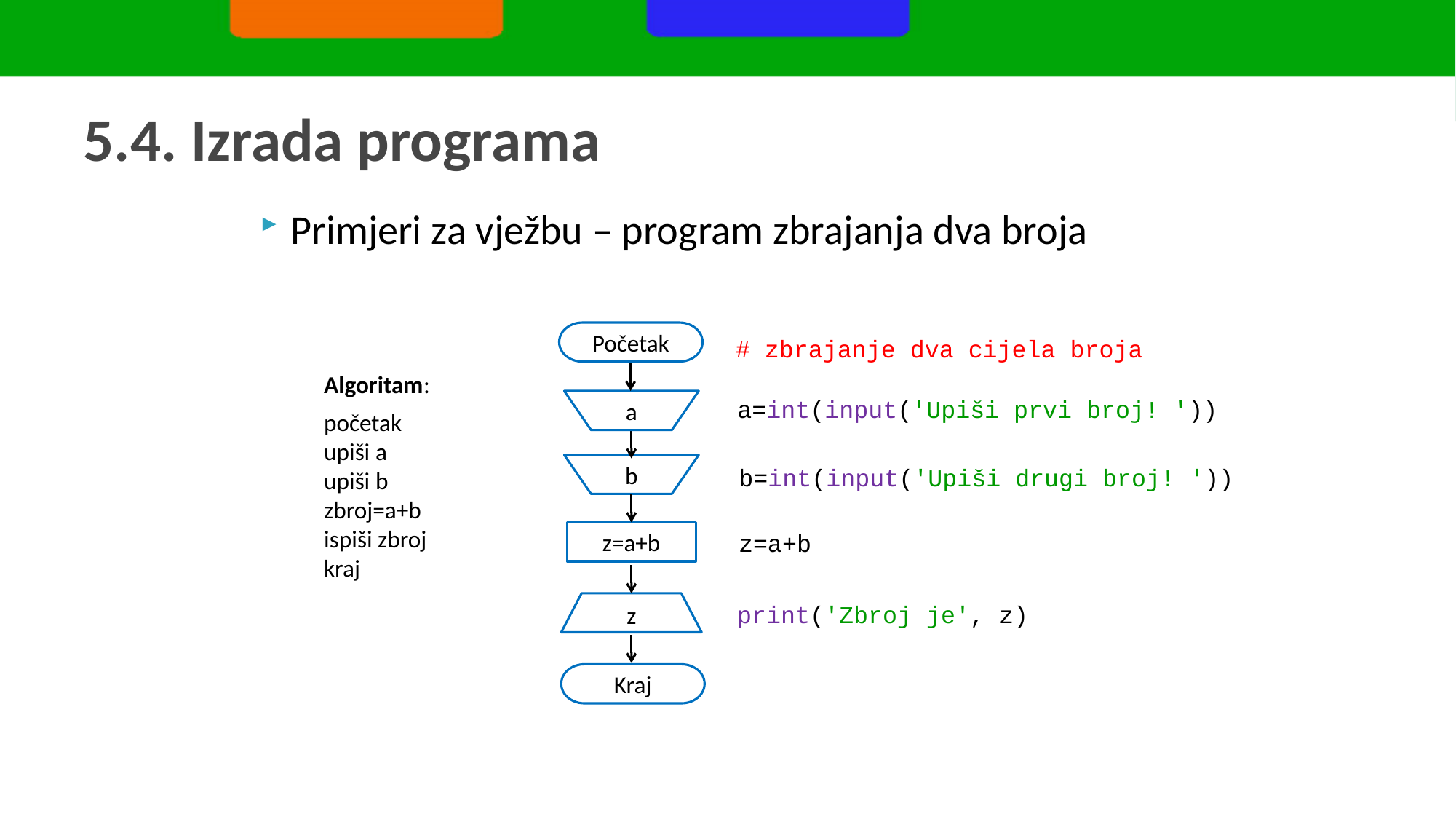

# 5.4. Izrada programa
Primjeri za vježbu – program zbrajanja dva broja
Početak
a
b
z=a+b
z
Kraj
# zbrajanje dva cijela broja
Algoritam:
početak
upiši a
upiši b
zbroj=a+b
ispiši zbroj
kraj
a=int(input('Upiši prvi broj! '))
b=int(input('Upiši drugi broj! '))
z=a+b
print('Zbroj je', z)